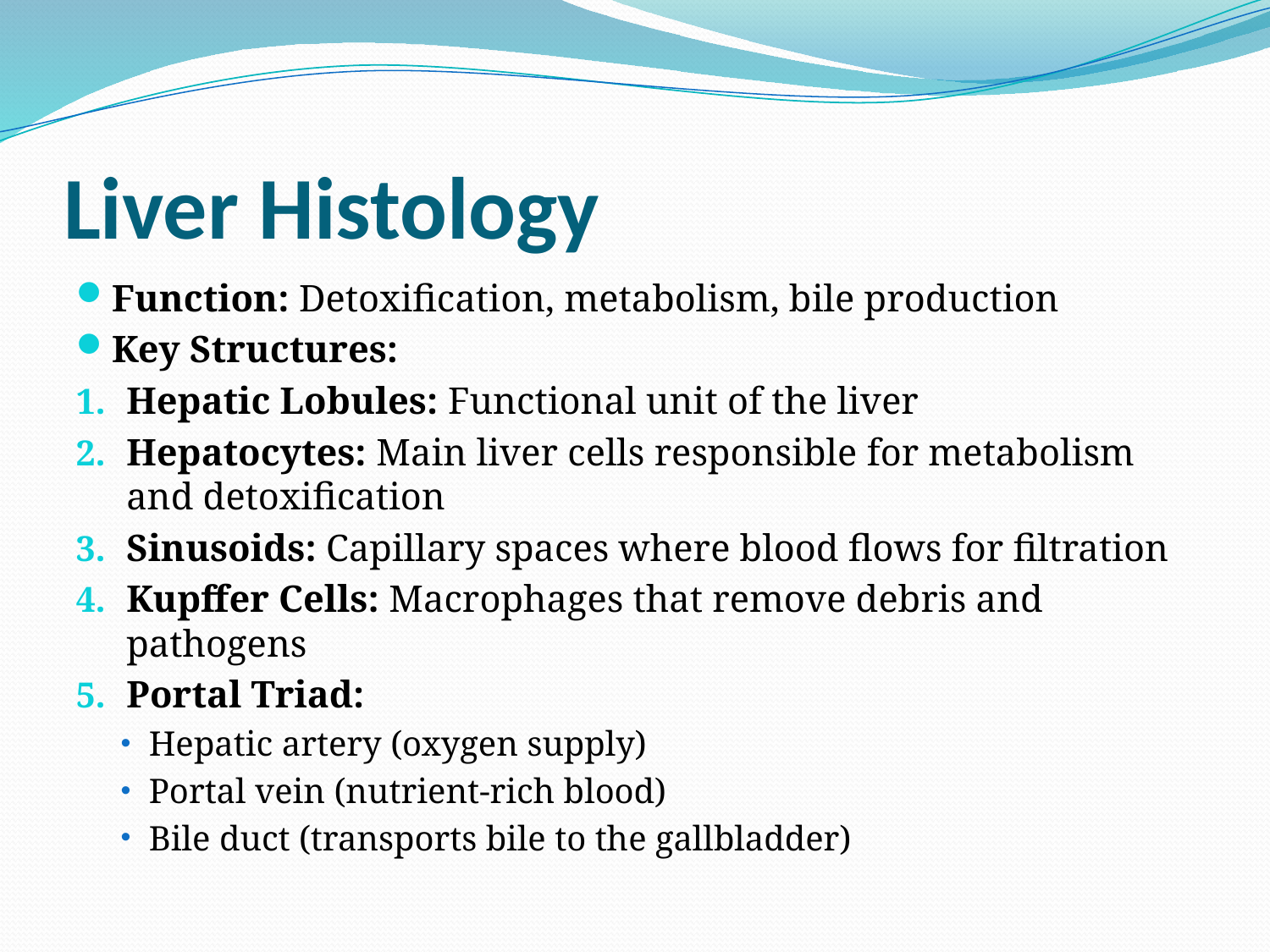

# Liver Histology
Function: Detoxification, metabolism, bile production
Key Structures:
Hepatic Lobules: Functional unit of the liver
Hepatocytes: Main liver cells responsible for metabolism and detoxification
Sinusoids: Capillary spaces where blood flows for filtration
Kupffer Cells: Macrophages that remove debris and pathogens
Portal Triad:
Hepatic artery (oxygen supply)
Portal vein (nutrient-rich blood)
Bile duct (transports bile to the gallbladder)